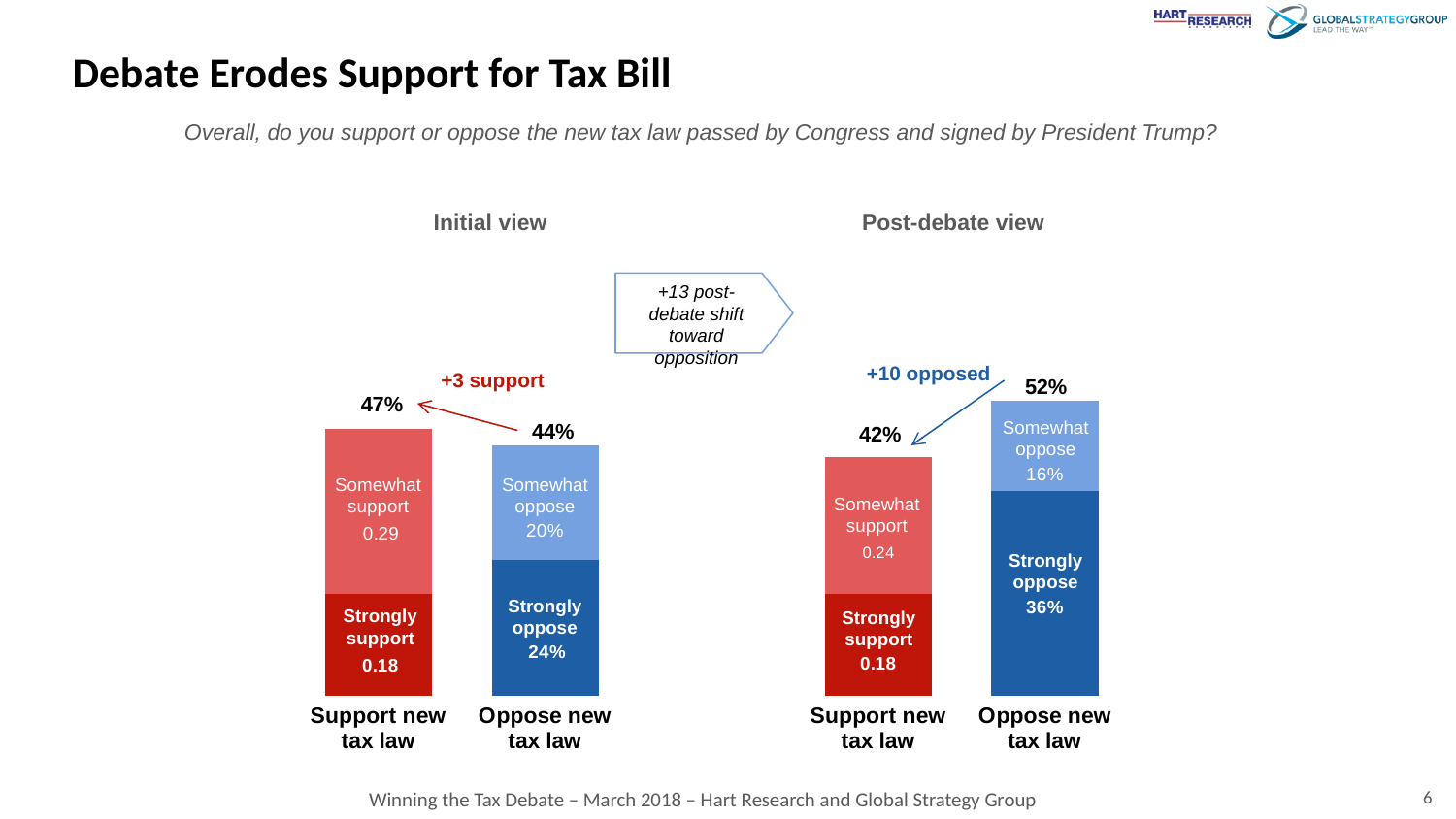

# Debate Erodes Support for Tax Bill
Overall, do you support or oppose the new tax law passed by Congress and signed by President Trump?
Initial view
Post-debate view

### Chart

| Category |  |  |  |  |
|---|---|---|---|---|
| Support new tax law | 0.18 | 0.29 | None | None |
| Oppose new tax law | None | None | 0.24 | 0.2 |
|  | None | None | None | None |
| Support new tax law | 0.18 | 0.24 | None | None |
| Oppose new tax law | None | None | 0.36 | 0.16 |
+13 post-debate shift toward opposition
+10 opposed
+3 support
52%
47%
Somewhat
oppose
44%
42%
Somewhat
oppose
Somewhat
support
Somewhat
support
Strongly
oppose
Strongly
oppose
Strongly
support
Strongly
support
6